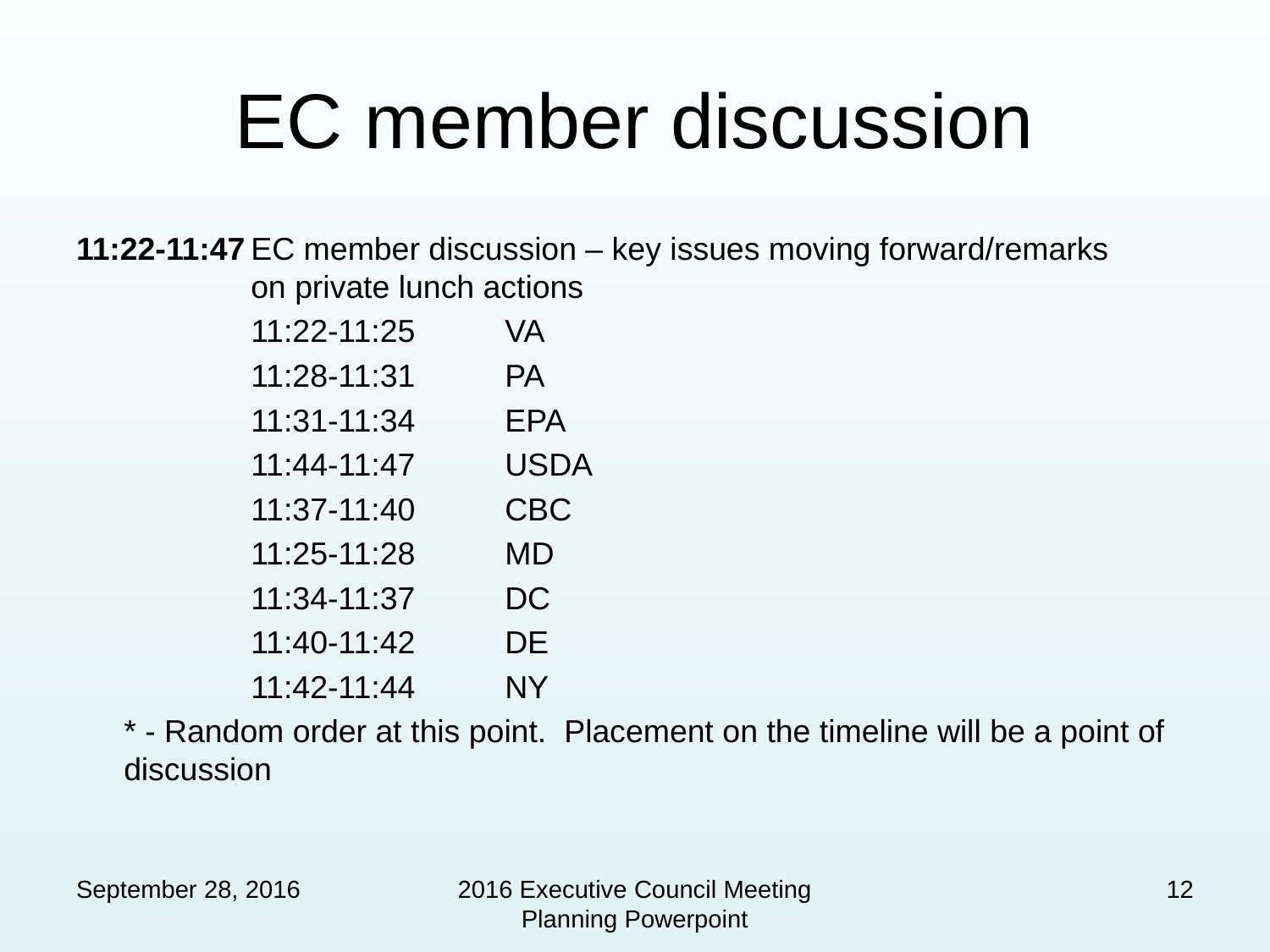

# EC member discussion
11:22-11:47	EC member discussion – key issues moving forward/remarks 		on private lunch actions
		11:22-11:25	VA
		11:28-11:31	PA
		11:31-11:34	EPA
		11:44-11:47	USDA
		11:37-11:40	CBC
		11:25-11:28	MD
		11:34-11:37	DC
		11:40-11:42	DE
		11:42-11:44	NY
	* - Random order at this point.  Placement on the timeline will be a point of discussion

September 28, 2016
2016 Executive Council Meeting Planning Powerpoint
12